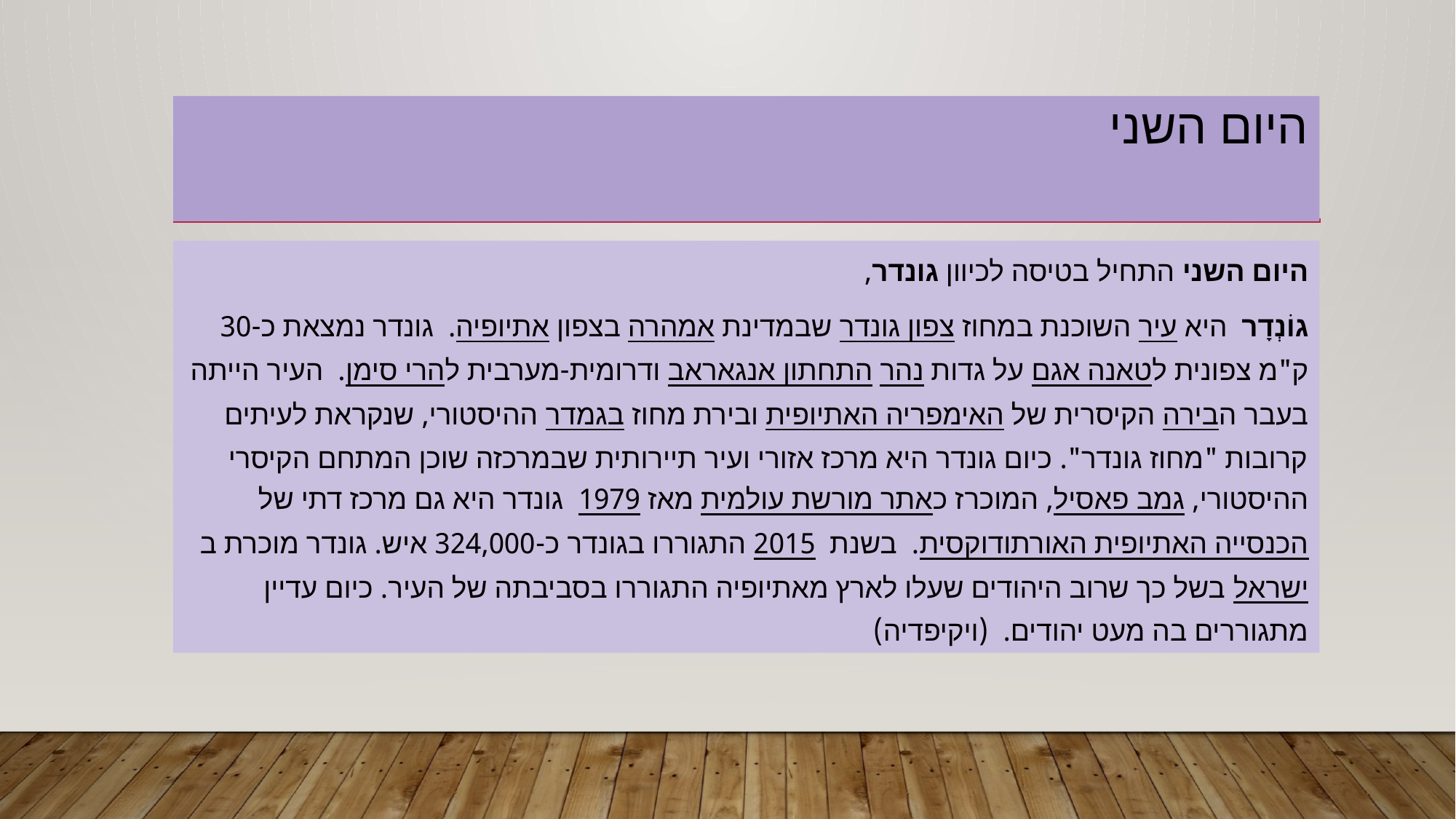

# היום השני
היום השני התחיל בטיסה לכיוון גונדר,
גוֹנְדָר  היא עיר השוכנת במחוז צפון גונדר שבמדינת אמהרה בצפון אתיופיה.  גונדר נמצאת כ-30 ק"מ צפונית לאגם טאנה על גדות נהר אנגאראב התחתון ודרומית-מערבית להרי סימן.  העיר הייתה בעבר הבירה הקיסרית של האימפריה האתיופית ובירת מחוז בגמדר ההיסטורי, שנקראת לעיתים קרובות "מחוז גונדר". כיום גונדר היא מרכז אזורי ועיר תיירותית שבמרכזה שוכן המתחם הקיסרי ההיסטורי, פאסיל גמב, המוכרז כאתר מורשת עולמית מאז 1979  גונדר היא גם מרכז דתי של הכנסייה האתיופית האורתודוקסית.  בשנת  2015 התגוררו בגונדר כ-324,000 איש. גונדר מוכרת בישראל בשל כך שרוב היהודים שעלו לארץ מאתיופיה התגוררו בסביבתה של העיר. כיום עדיין מתגוררים בה מעט יהודים.  (ויקיפדיה)